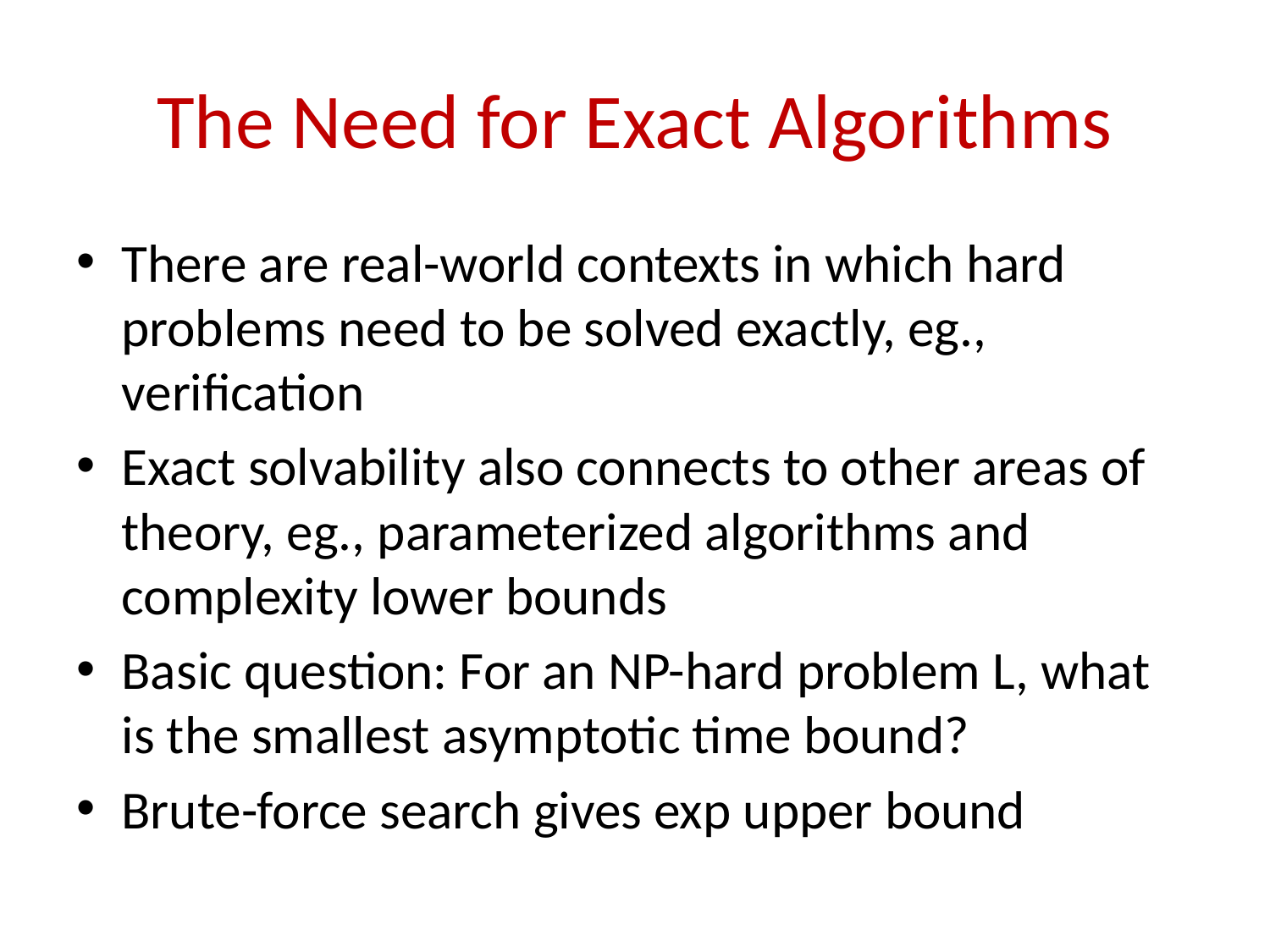

# The Need for Exact Algorithms
There are real-world contexts in which hard problems need to be solved exactly, eg., verification
Exact solvability also connects to other areas of theory, eg., parameterized algorithms and complexity lower bounds
Basic question: For an NP-hard problem L, what is the smallest asymptotic time bound?
Brute-force search gives exp upper bound